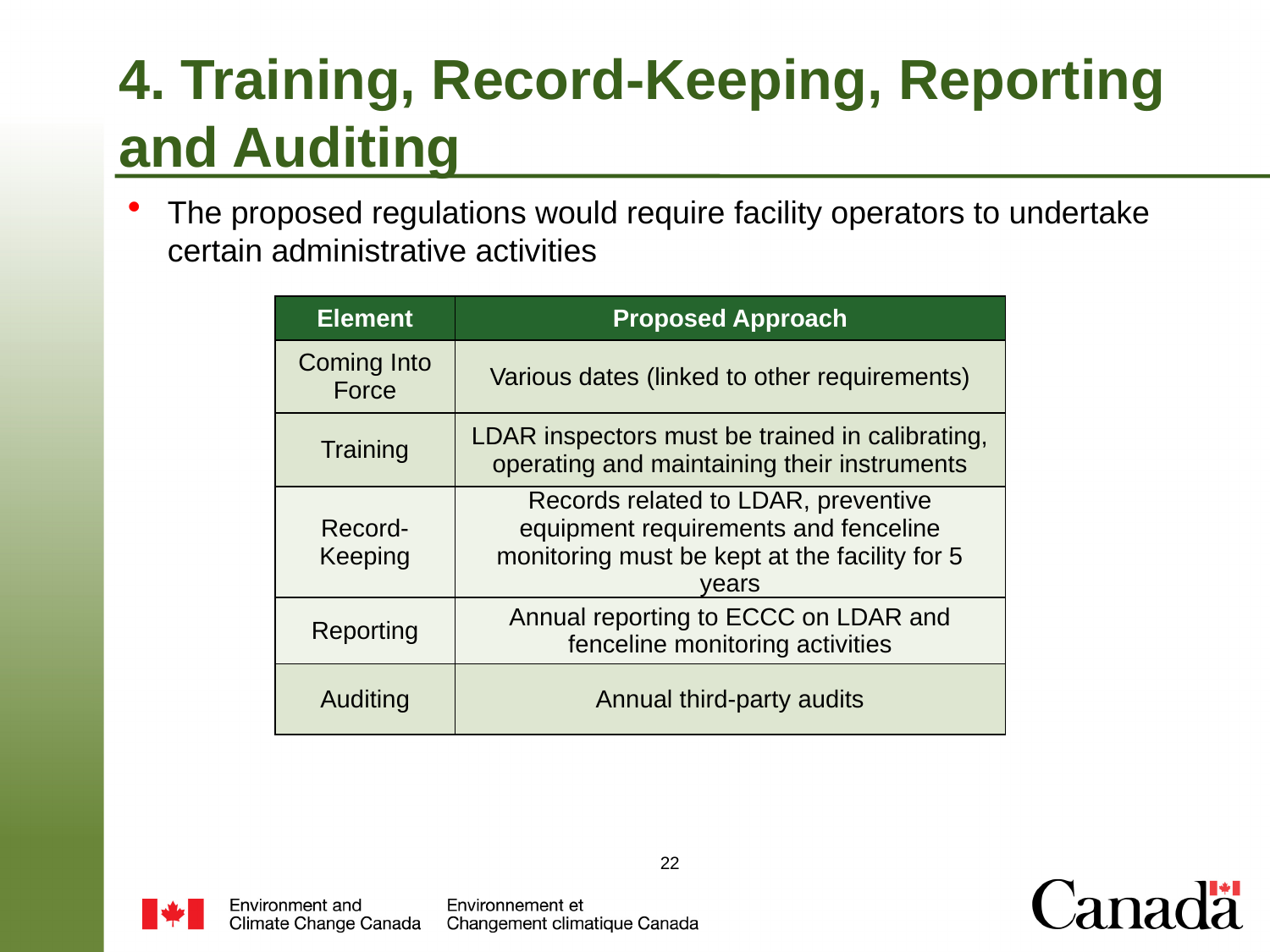

# 4. Training, Record-Keeping, Reporting and Auditing
The proposed regulations would require facility operators to undertake certain administrative activities

| Element | Proposed Approach |
| --- | --- |
| Coming Into Force | Various dates (linked to other requirements) |
| Training | LDAR inspectors must be trained in calibrating, operating and maintaining their instruments |
| Record-Keeping | Records related to LDAR, preventive equipment requirements and fenceline monitoring must be kept at the facility for 5 years |
| Reporting | Annual reporting to ECCC on LDAR and fenceline monitoring activities |
| Auditing | Annual third-party audits |